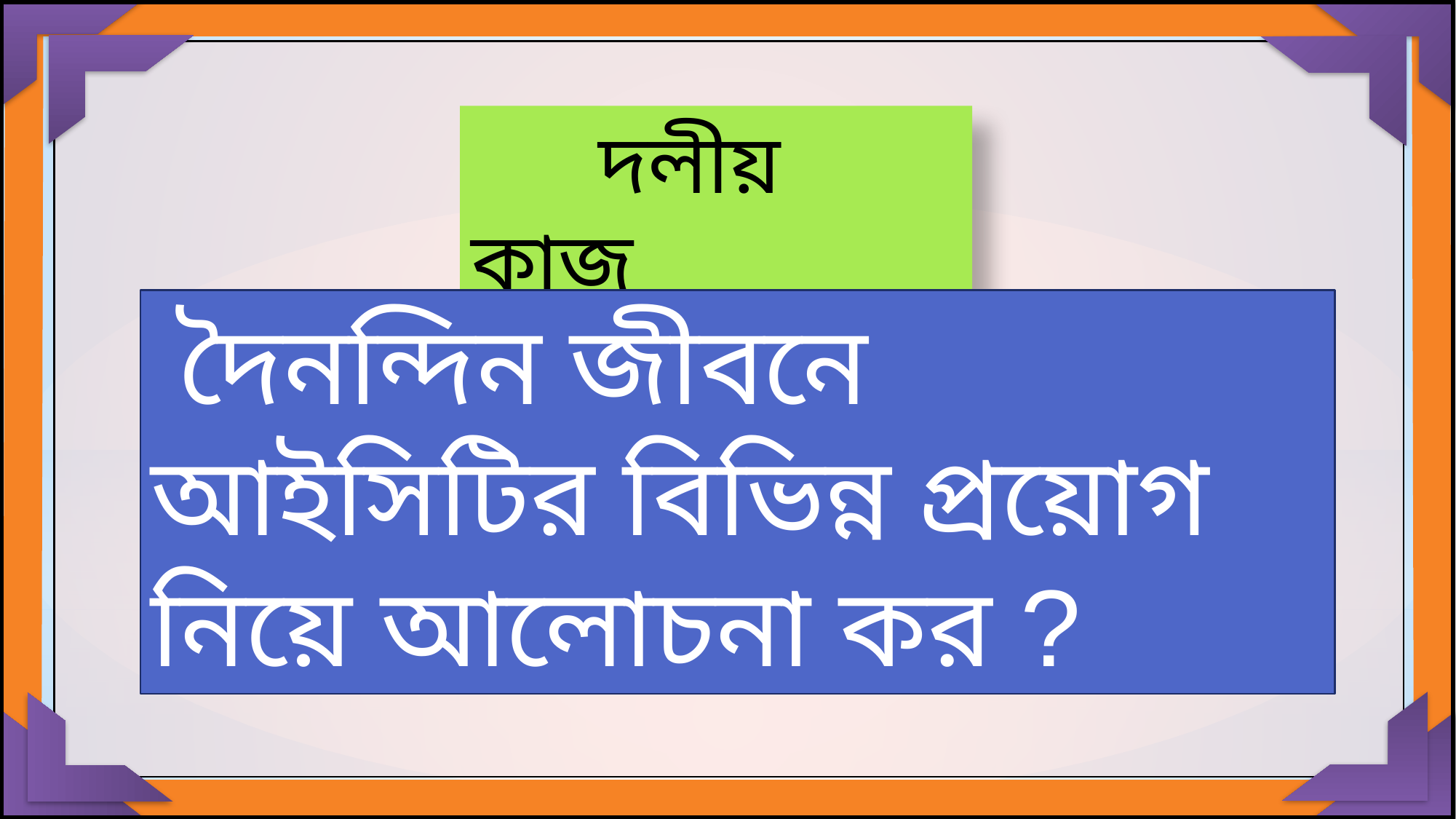

দলীয় কাজ
 দৈনন্দিন জীবনে আইসিটির বিভিন্ন প্রয়োগ নিয়ে আলোচনা কর ?